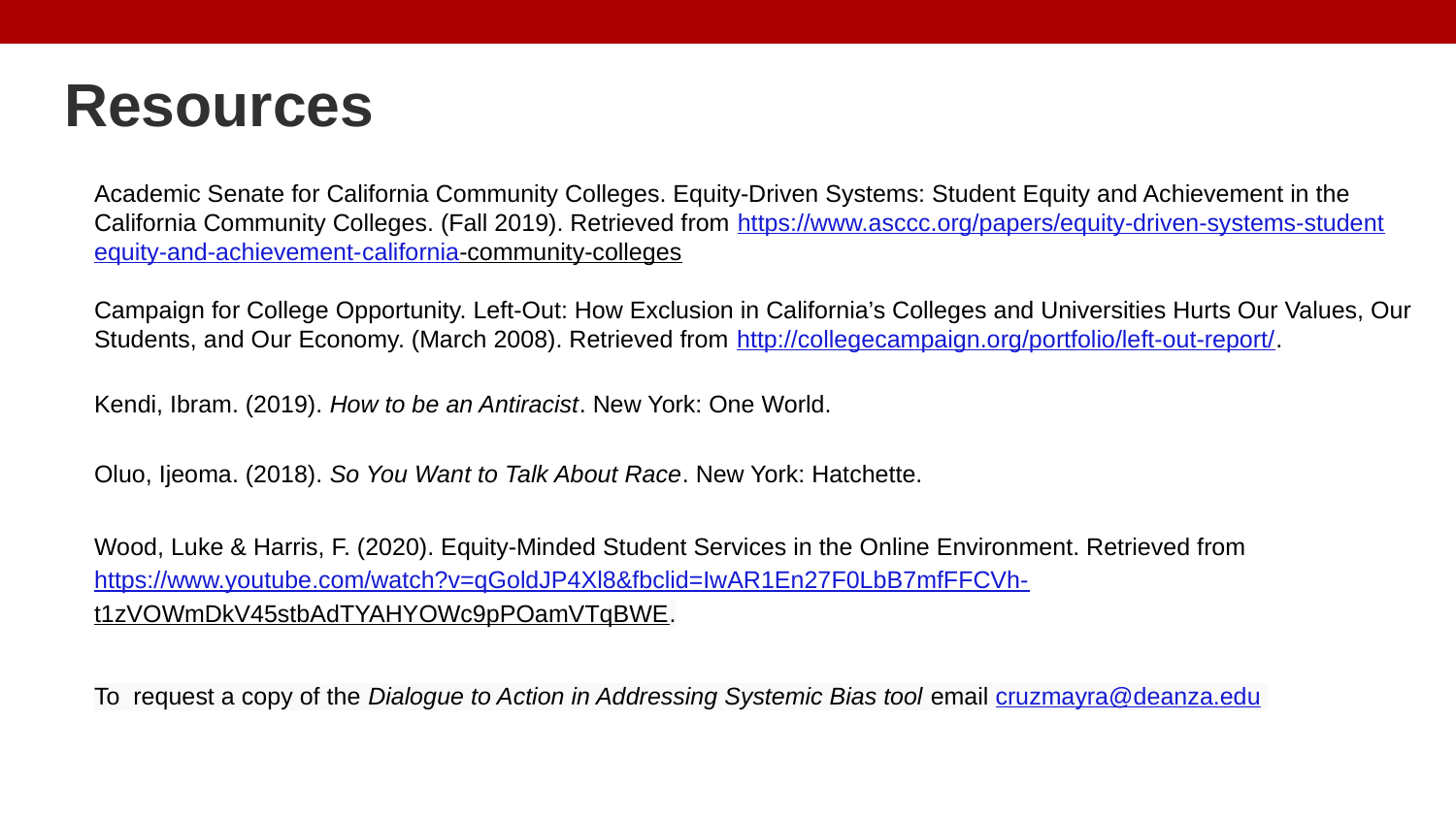

# Resources

Academic Senate for California Community Colleges. Equity-Driven Systems: Student Equity and Achievement in the
California Community Colleges. (Fall 2019). Retrieved from https://www.asccc.org/papers/equity-driven-systems-student
equity-and-achievement-california-community-colleges

Campaign for College Opportunity. Left-Out: How Exclusion in California’s Colleges and Universities Hurts Our Values, Our
Students, and Our Economy. (March 2008). Retrieved from http://collegecampaign.org/portfolio/left-out-report/.

Kendi, Ibram. (2019). How to be an Antiracist. New York: One World.

Oluo, Ijeoma. (2018). So You Want to Talk About Race. New York: Hatchette.

Wood, Luke & Harris, F. (2020). Equity-Minded Student Services in the Online Environment. Retrieved from
https://www.youtube.com/watch?v=qGoldJP4Xl8&fbclid=IwAR1En27F0LbB7mfFFCVh-
t1zVOWmDkV45stbAdTYAHYOWc9pPOamVTqBWE.

To  request a copy of the Dialogue to Action in Addressing Systemic Bias tool email cruzmayra@deanza.edu

20